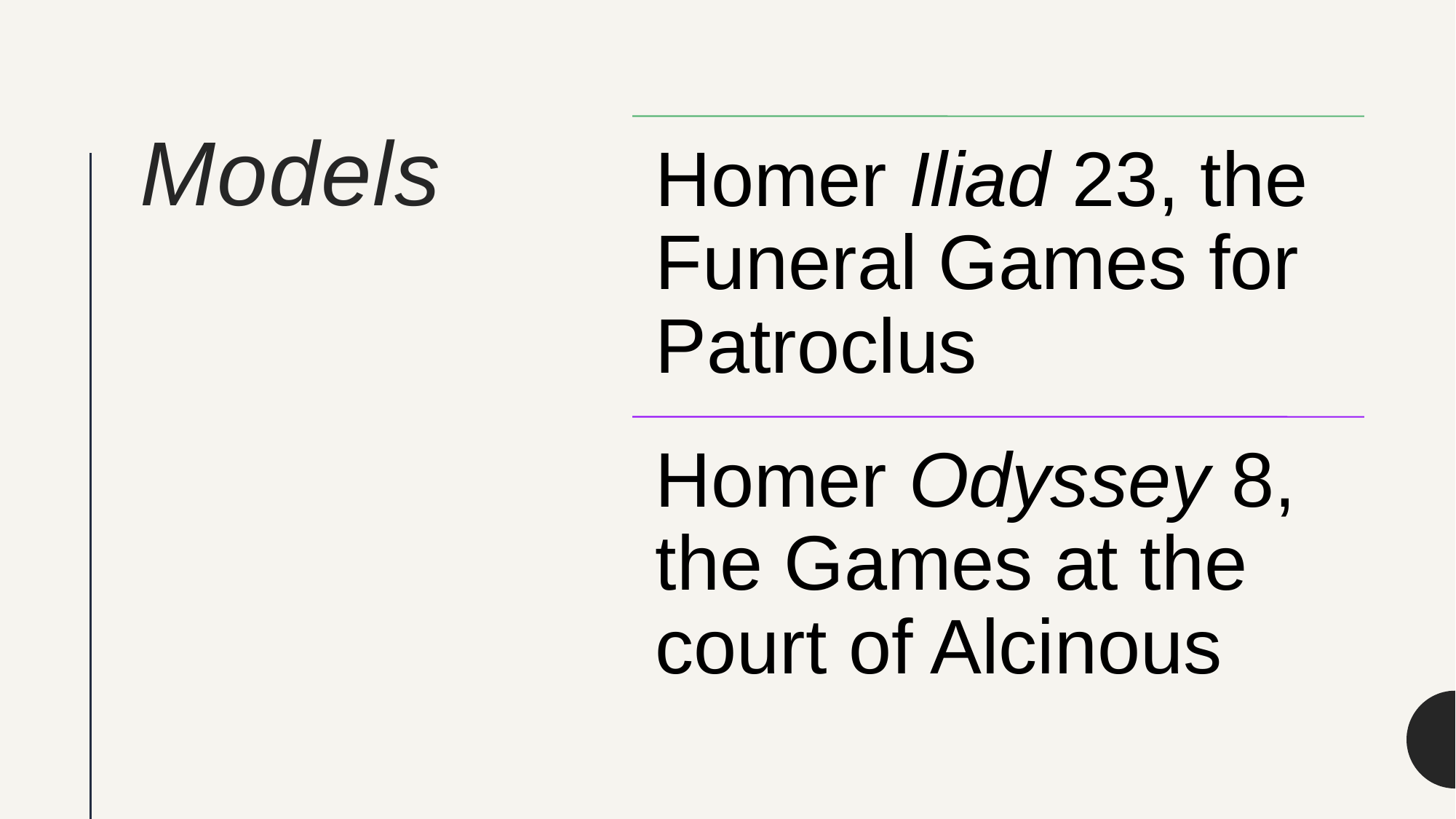

Homer Iliad 23, the Funeral Games for Patroclus
Homer Odyssey 8, the Games at the court of Alcinous
# Models